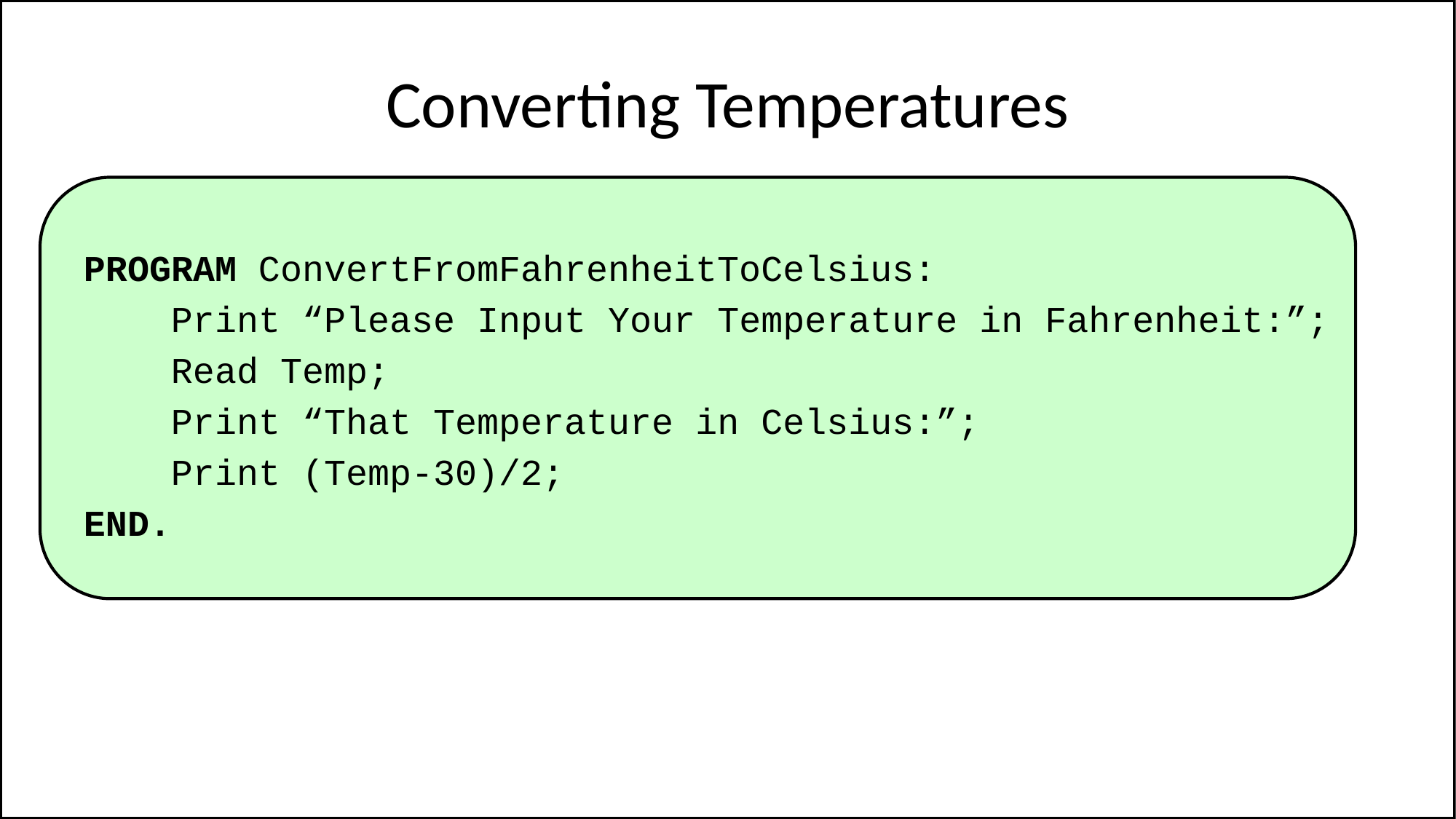

# Converting Temperatures

PROGRAM ConvertFromFahrenheitToCelsius:
    Print “Please Input Your Temperature in Fahrenheit:”;
    Read Temp;
    Print “That Temperature in Celsius:”;
    Print (Temp-30)/2;
END.